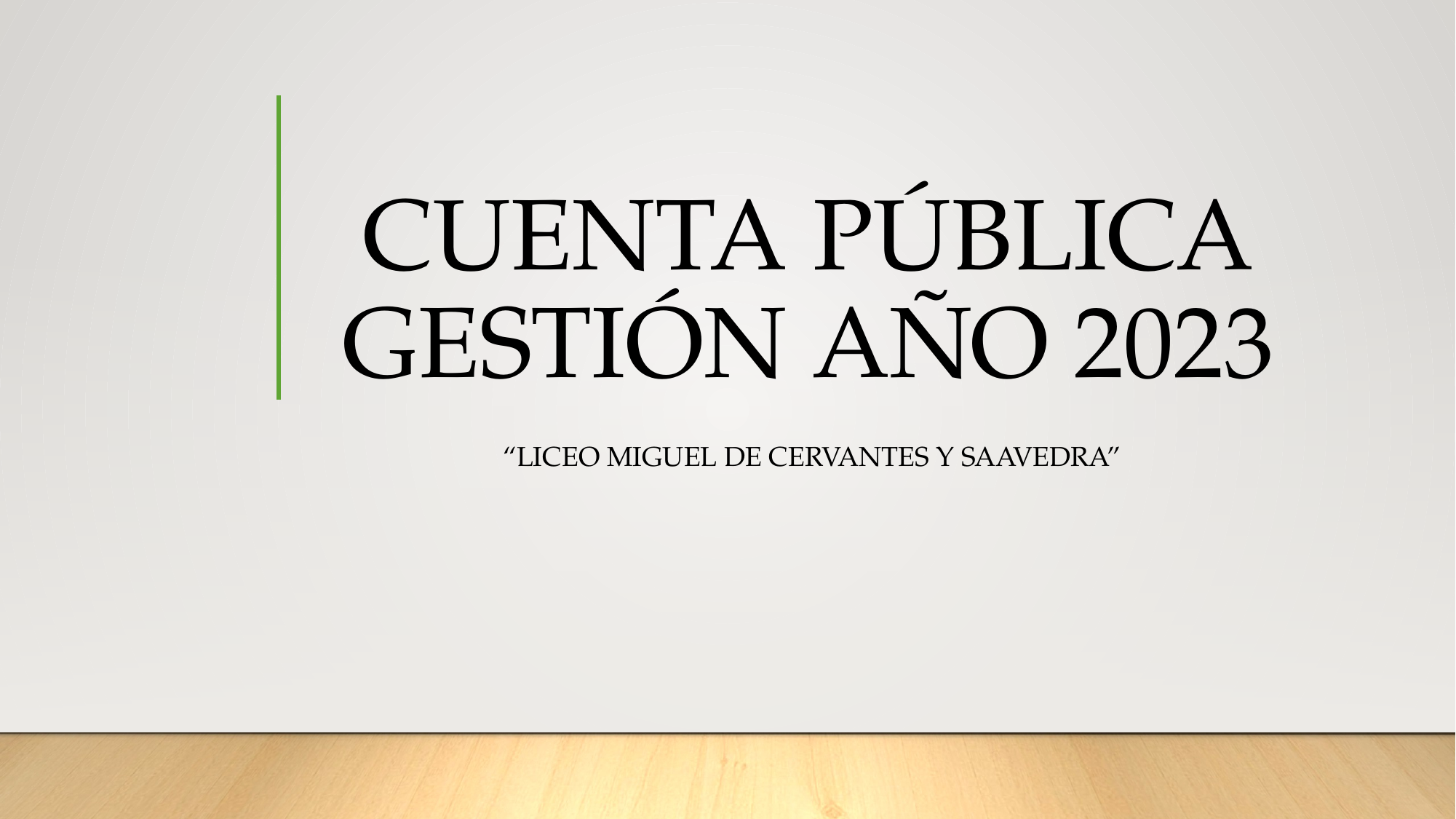

# CUENTA PÚBLICA GESTIÓN AÑO 2023
 “Liceo miguel de cervantes y Saavedra”